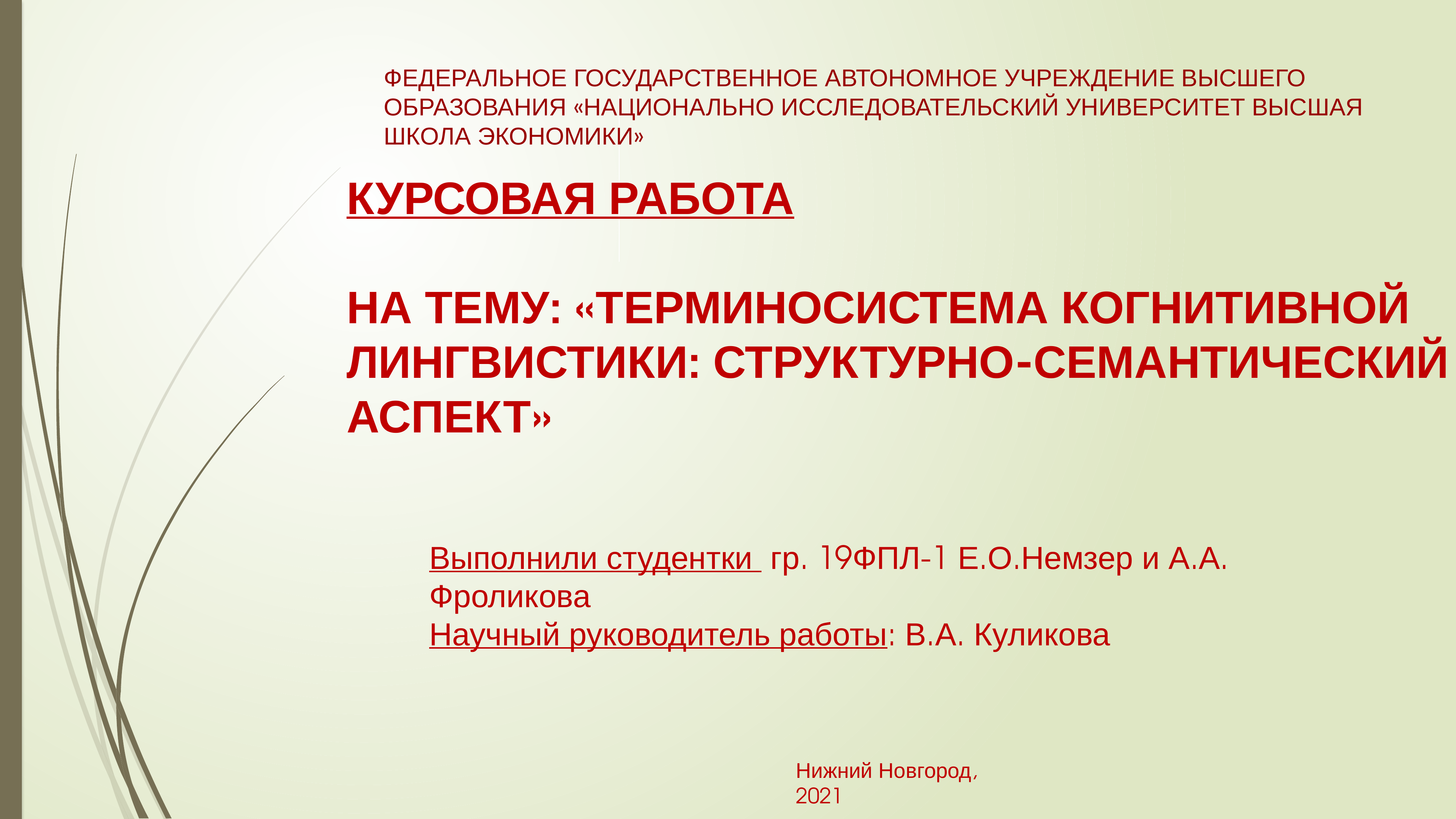

ФЕДЕРАЛЬНОЕ ГОСУДАРСТВЕННОЕ АВТОНОМНОЕ УЧРЕЖДЕНИЕ ВЫСШЕГО ОБРАЗОВАНИЯ «НАЦИОНАЛЬНО ИССЛЕДОВАТЕЛЬСКИЙ УНИВЕРСИТЕТ ВЫСШАЯ ШКОЛА ЭКОНОМИКИ»

Курсовая работа

На тему: «ТЕРМИНОСИСТЕМА КОГНИТИВНОЙ ЛИНГВИСТИКИ: СТРУКТУРНО-СЕМАНТИЧЕСКИЙ АСПЕКТ»

Выполнили студентки  гр. 19ФПЛ-1 Е.О.Немзер и А.А. Фроликова
Научный руководитель работы: В.А. Куликова
Нижний Новгород, 2021